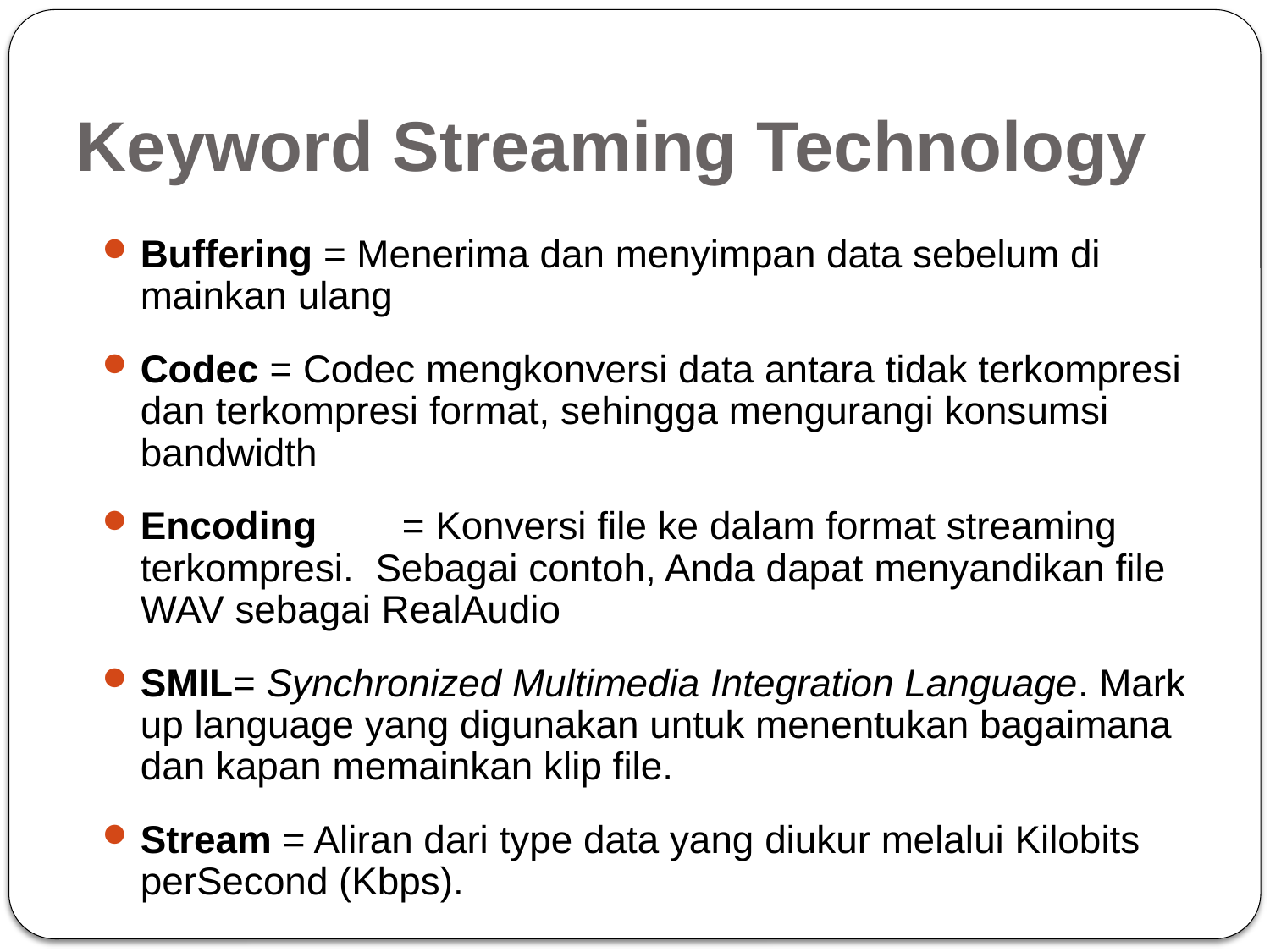

# Keyword Streaming Technology
Buffering = Menerima dan menyimpan data sebelum di mainkan ulang
Codec = Codec mengkonversi data antara tidak terkompresi dan terkompresi format, sehingga mengurangi konsumsi bandwidth
Encoding 	= Konversi file ke dalam format streaming terkompresi.  Sebagai contoh, Anda dapat menyandikan file WAV sebagai RealAudio
SMIL= Synchronized Multimedia Integration Language. Mark up language yang digunakan untuk menentukan bagaimana dan kapan memainkan klip file.
Stream = Aliran dari type data yang diukur melalui Kilobits perSecond (Kbps).